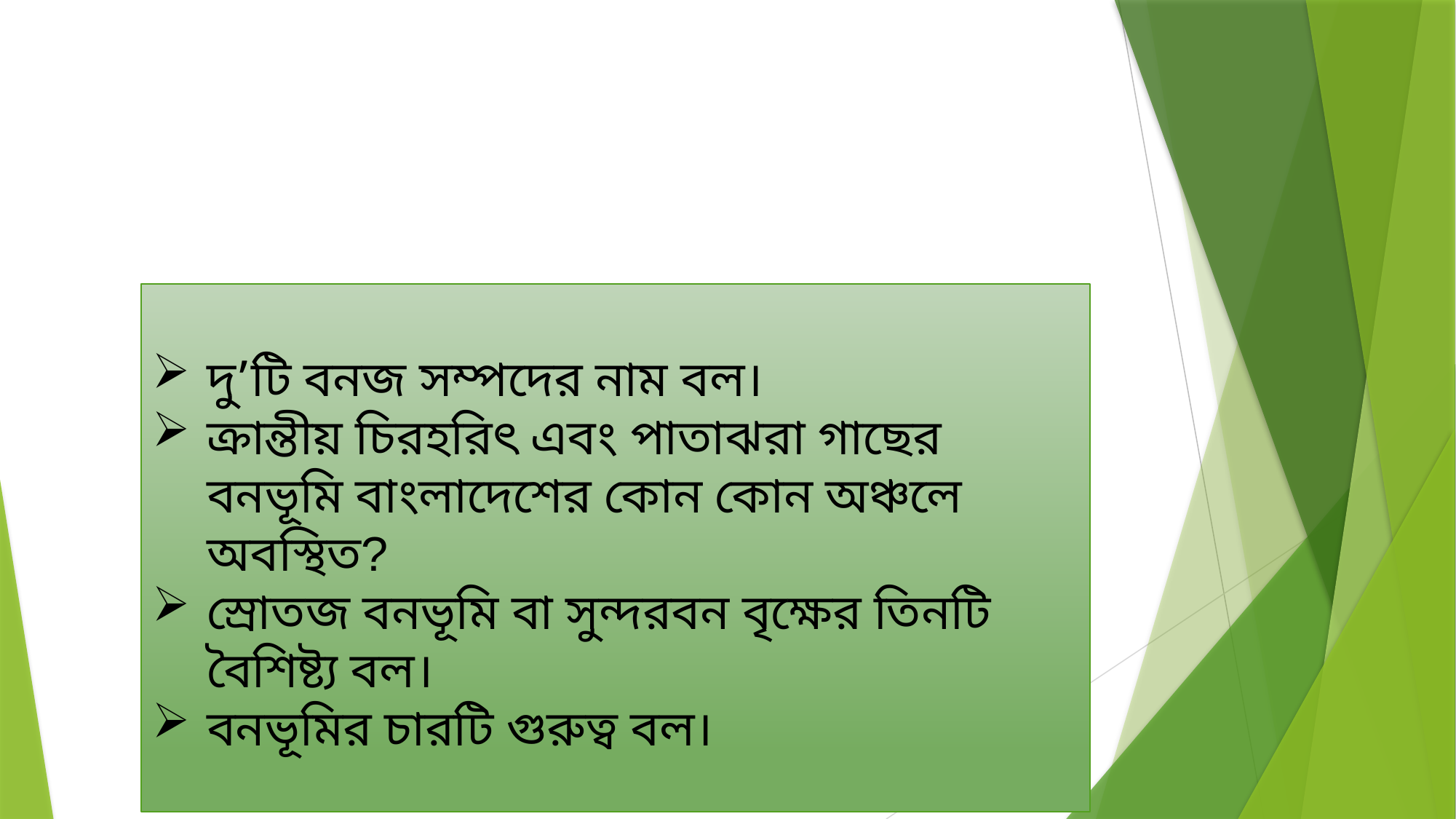

মূল্যায়ন

দু’টি বনজ সম্পদের নাম বল।
ক্রান্তীয় চিরহরিৎ এবং পাতাঝরা গাছের বনভূমি বাংলাদেশের কোন কোন অঞ্চলে অবস্থিত?
স্রোতজ বনভূমি বা সুন্দরবন বৃক্ষের তিনটি বৈশিষ্ট্য বল।
বনভূমির চারটি গুরুত্ব বল।